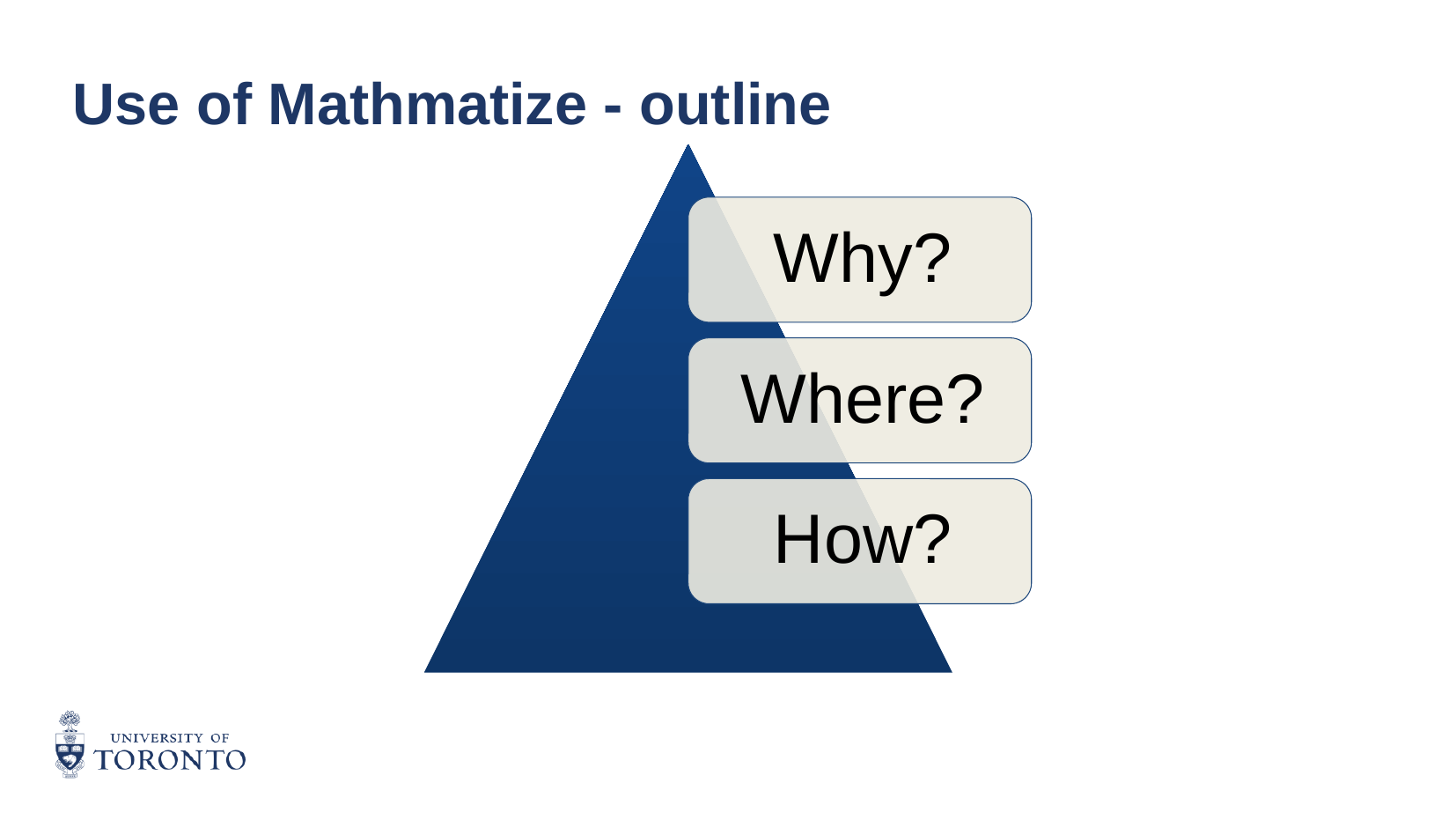

# Use of Mathmatize - outline
Why?
Where?
How?